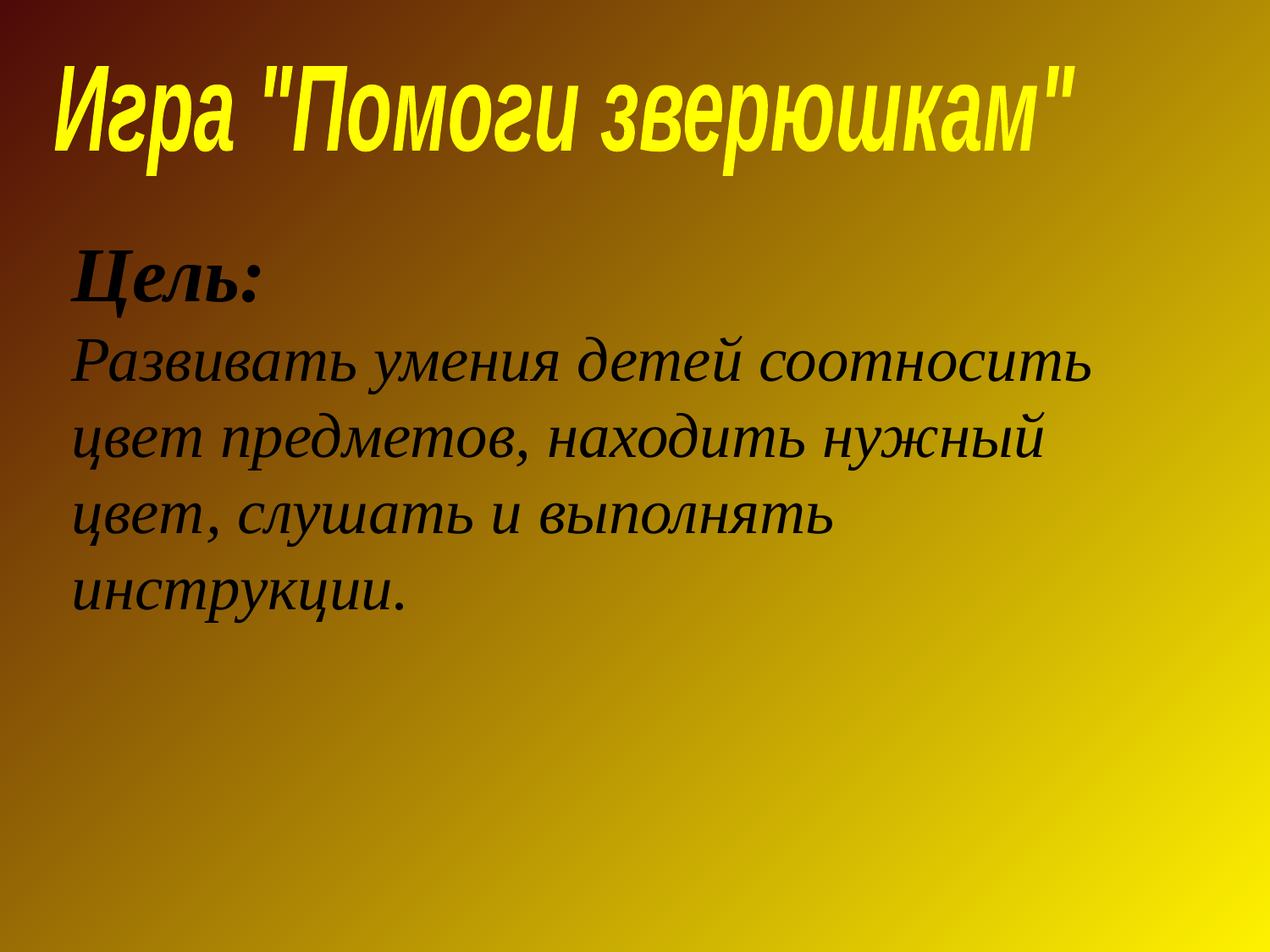

Игра "Помоги зверюшкам"
Цель:
Развивать умения детей соотносить цвет предметов, находить нужный цвет, слушать и выполнять инструкции.